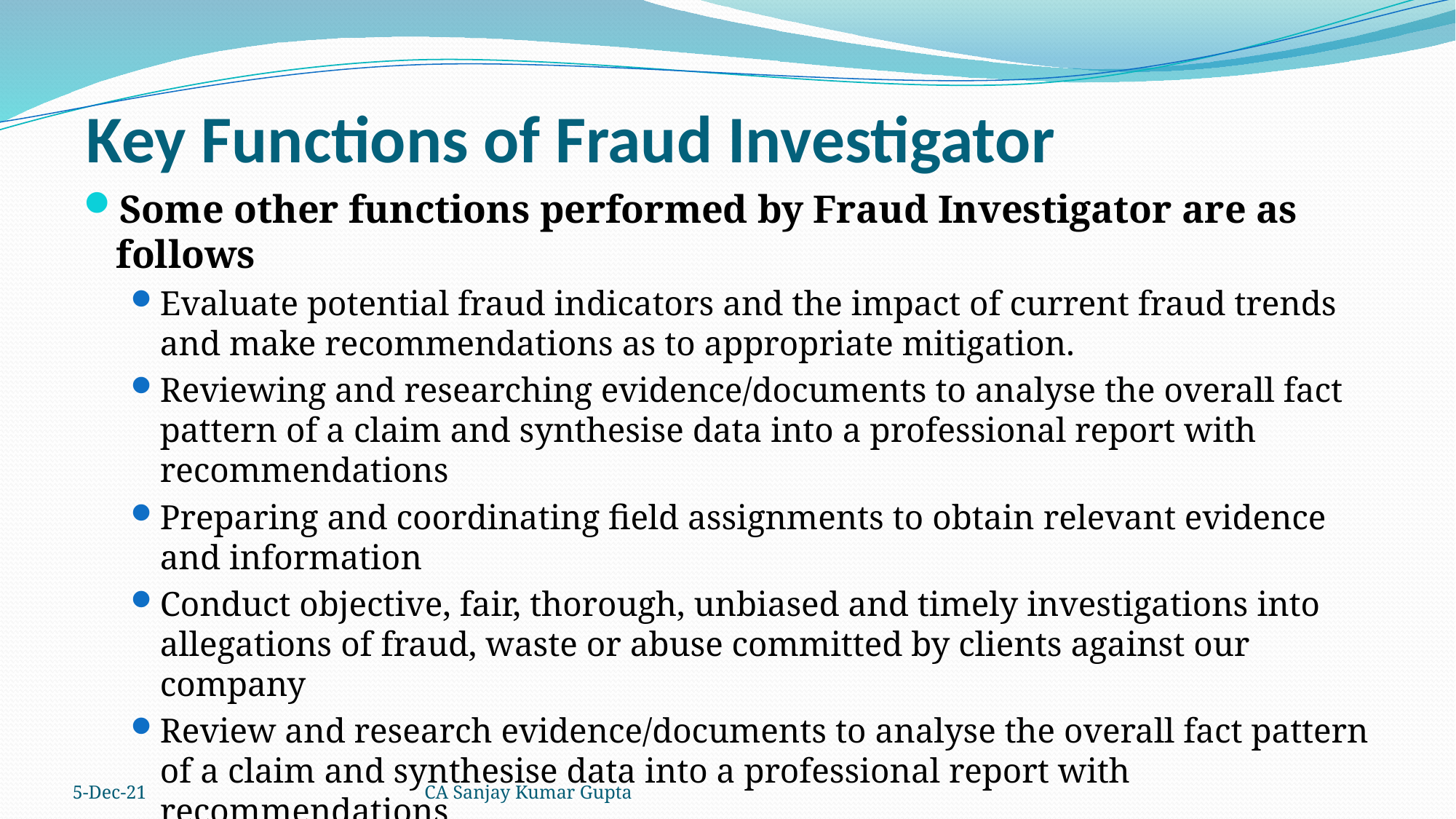

# Key Functions of Fraud Investigator
Some other functions performed by Fraud Investigator are as follows
Evaluate potential fraud indicators and the impact of current fraud trends and make recommendations as to appropriate mitigation.
Reviewing and researching evidence/documents to analyse the overall fact pattern of a claim and synthesise data into a professional report with recommendations
Preparing and coordinating field assignments to obtain relevant evidence and information
Conduct objective, fair, thorough, unbiased and timely investigations into allegations of fraud, waste or abuse committed by clients against our company
Review and research evidence/documents to analyse the overall fact pattern of a claim and synthesise data into a professional report with recommendations
Manage and prioritise a large and varied caseload effectively and efficiently to achieve positive results

5-Dec-21
CA Sanjay Kumar Gupta